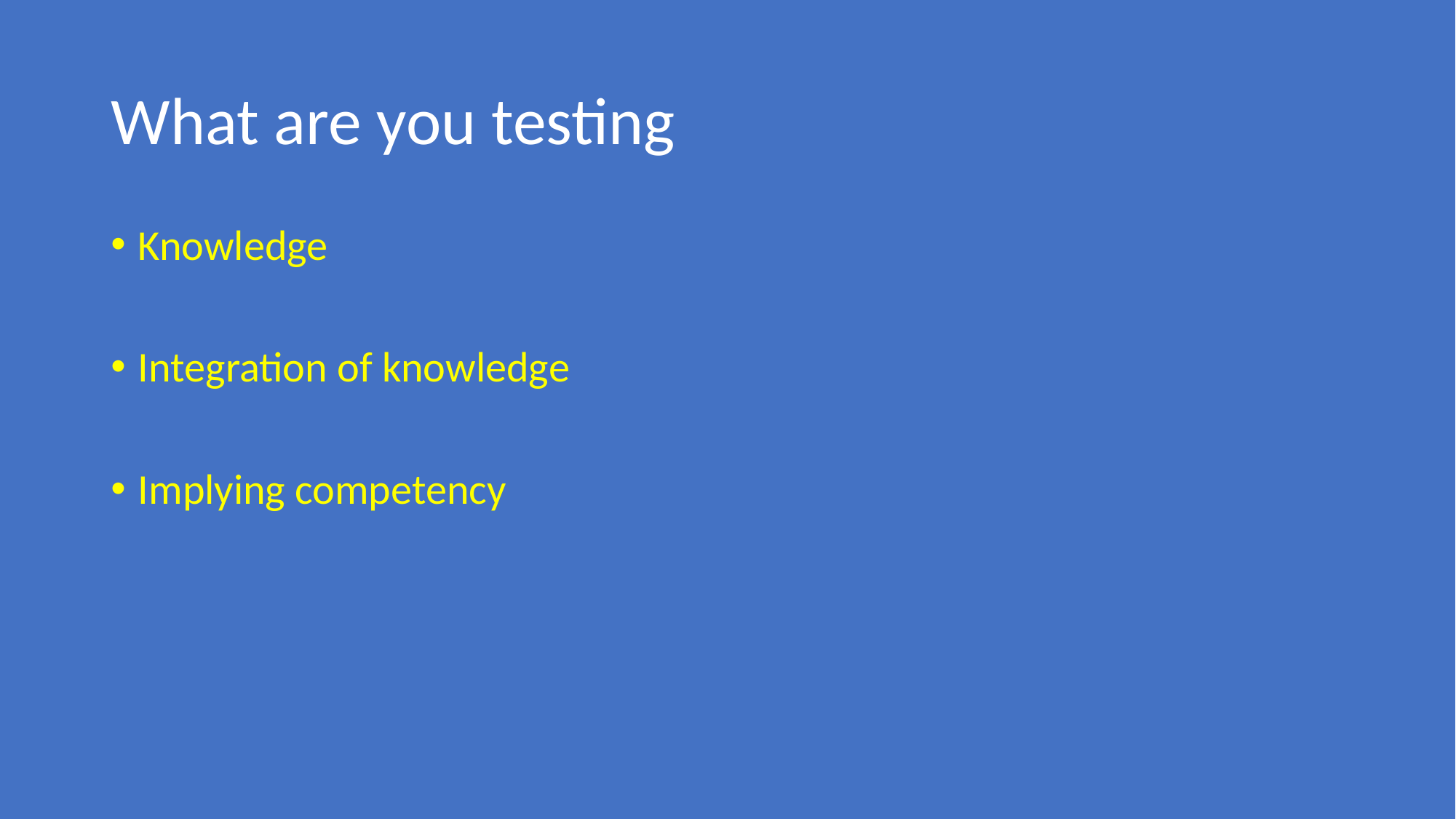

# What are you testing
Knowledge

Integration of knowledge

Implying competency